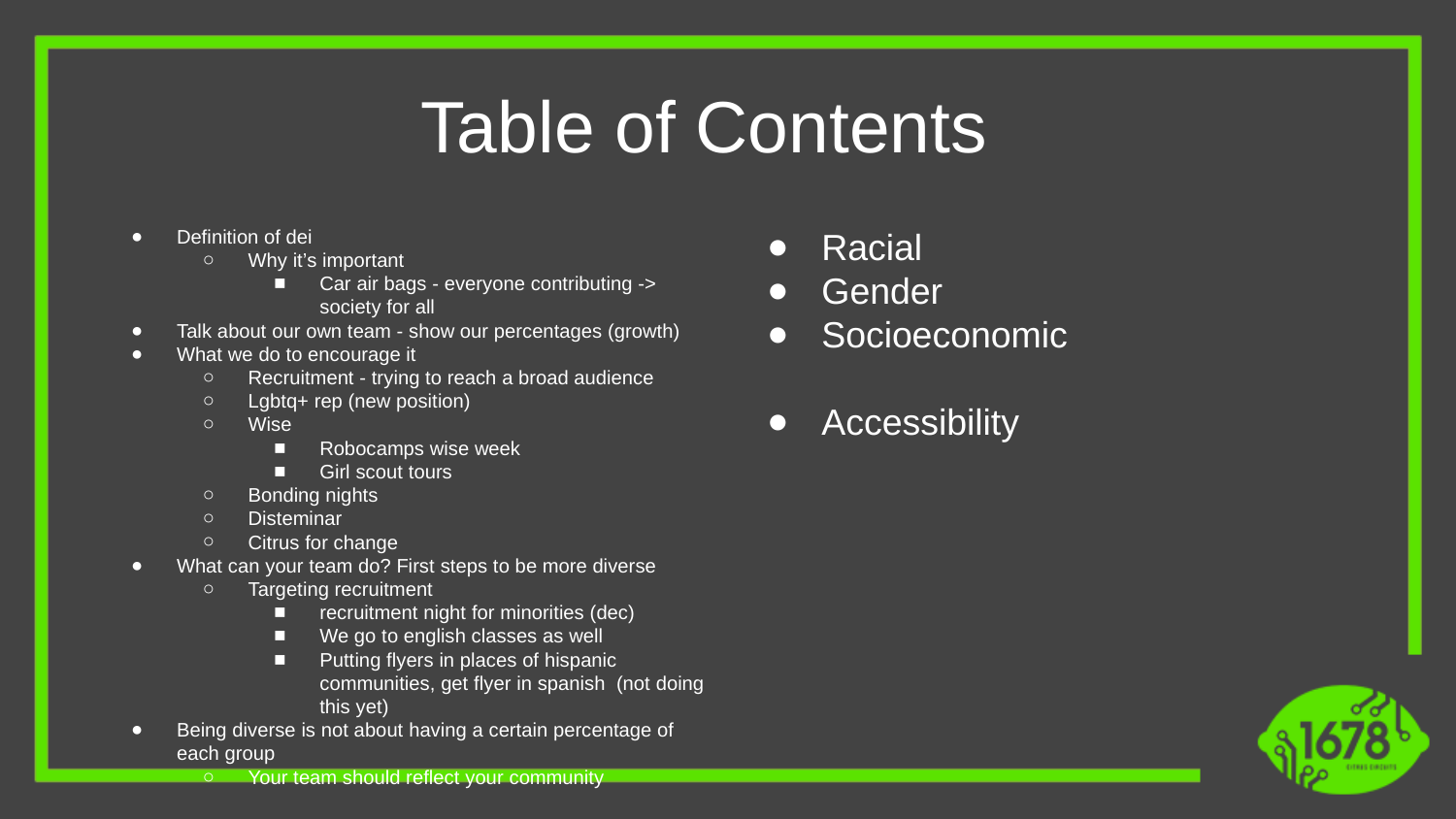

Table of Contents
Definition of dei
Why it’s important
Car air bags - everyone contributing -> society for all
Talk about our own team - show our percentages (growth)
What we do to encourage it
Recruitment - trying to reach a broad audience
Lgbtq+ rep (new position)
Wise
Robocamps wise week
Girl scout tours
Bonding nights
Disteminar
Citrus for change
What can your team do? First steps to be more diverse
Targeting recruitment
recruitment night for minorities (dec)
We go to english classes as well
Putting flyers in places of hispanic communities, get flyer in spanish  (not doing this yet)
Being diverse is not about having a certain percentage of each group
Your team should reflect your community
Racial
Gender
Socioeconomic

Accessibility